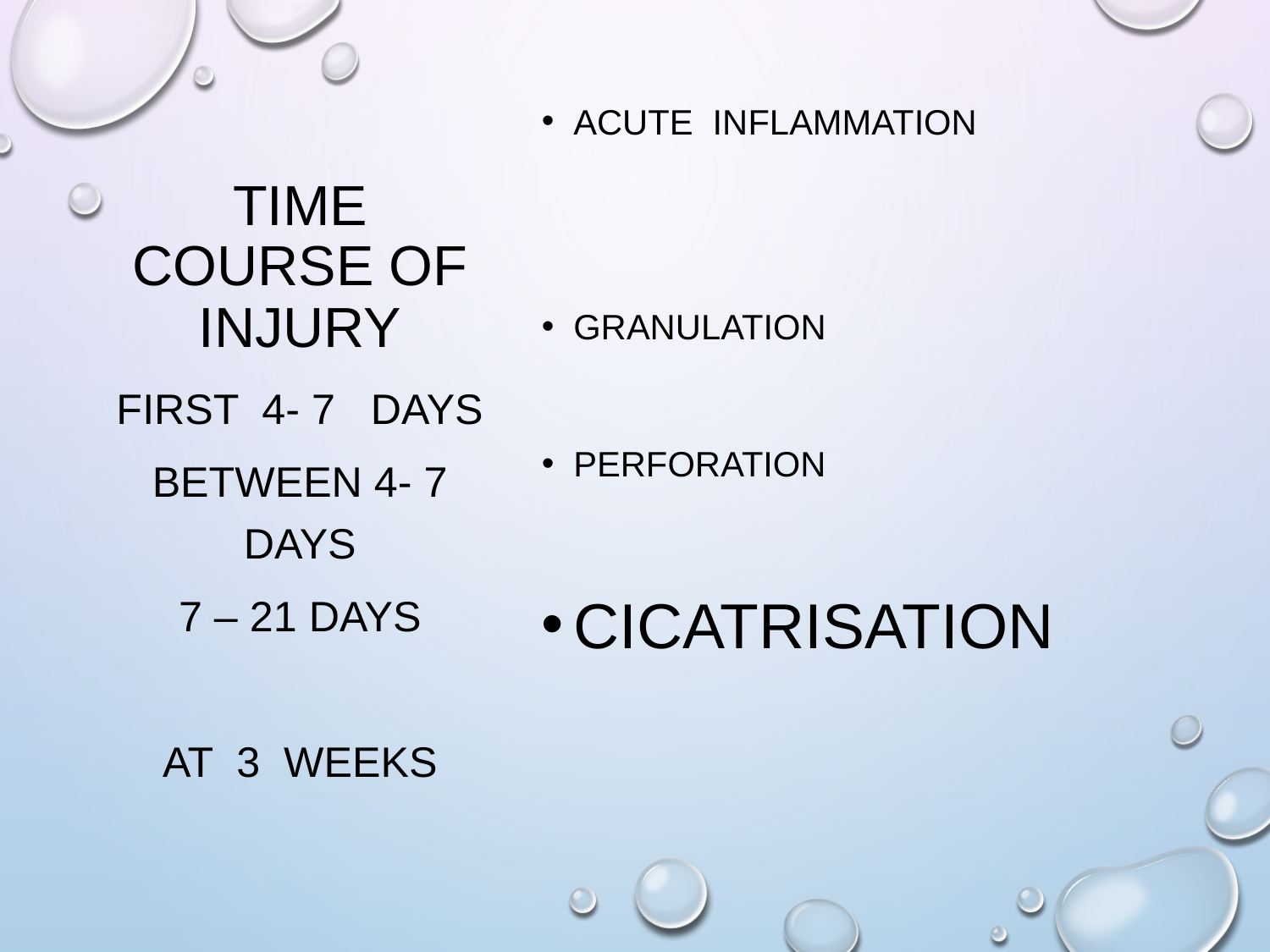

# TIME COURSE OF INJURY
acute  inflammation

Granulation

Perforation

cicatrisation
First  4- 7   days
Between 4- 7 days
7 – 21 days

At  3  weeks